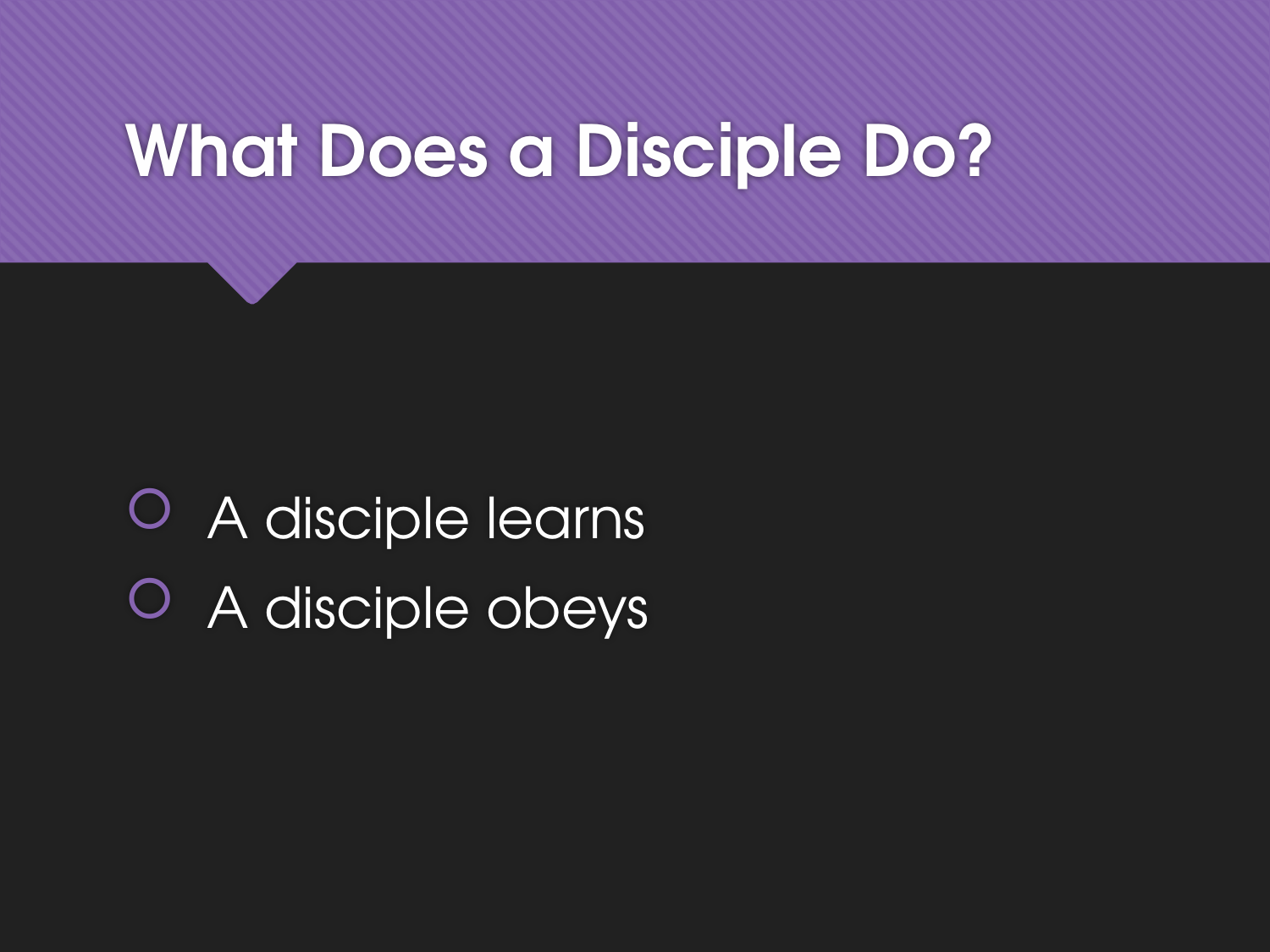

# What Does a Disciple Do?
  A disciple learns
  A disciple obeys